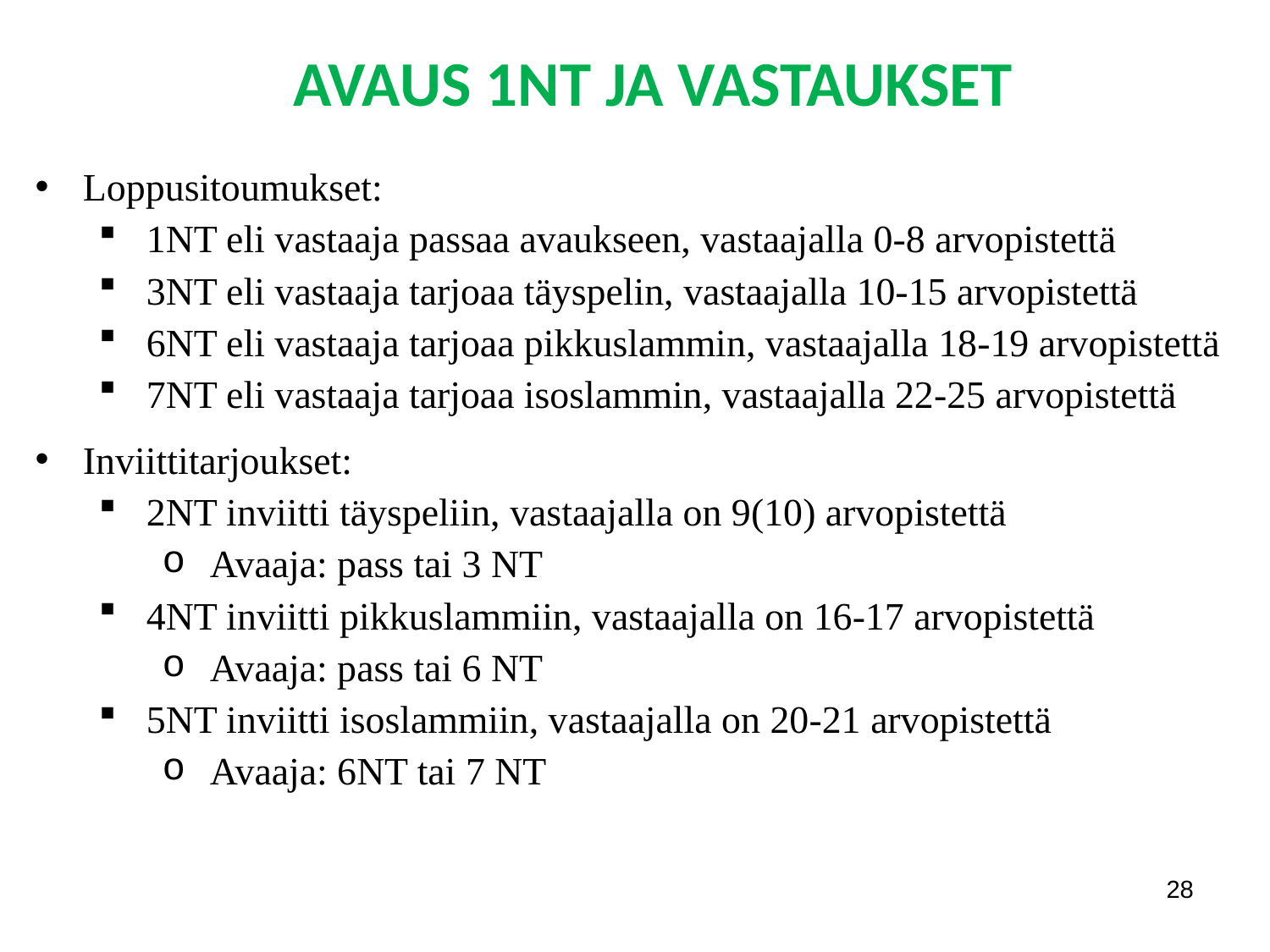

AVAUS 1NT JA VASTAUKSET
Loppusitoumukset:
1NT eli vastaaja passaa avaukseen, vastaajalla 0-8 arvopistettä
3NT eli vastaaja tarjoaa täyspelin, vastaajalla 10-15 arvopistettä
6NT eli vastaaja tarjoaa pikkuslammin, vastaajalla 18-19 arvopistettä
7NT eli vastaaja tarjoaa isoslammin, vastaajalla 22-25 arvopistettä
Inviittitarjoukset:
2NT inviitti täyspeliin, vastaajalla on 9(10) arvopistettä
Avaaja: pass tai 3 NT
4NT inviitti pikkuslammiin, vastaajalla on 16-17 arvopistettä
Avaaja: pass tai 6 NT
5NT inviitti isoslammiin, vastaajalla on 20-21 arvopistettä
Avaaja: 6NT tai 7 NT
28